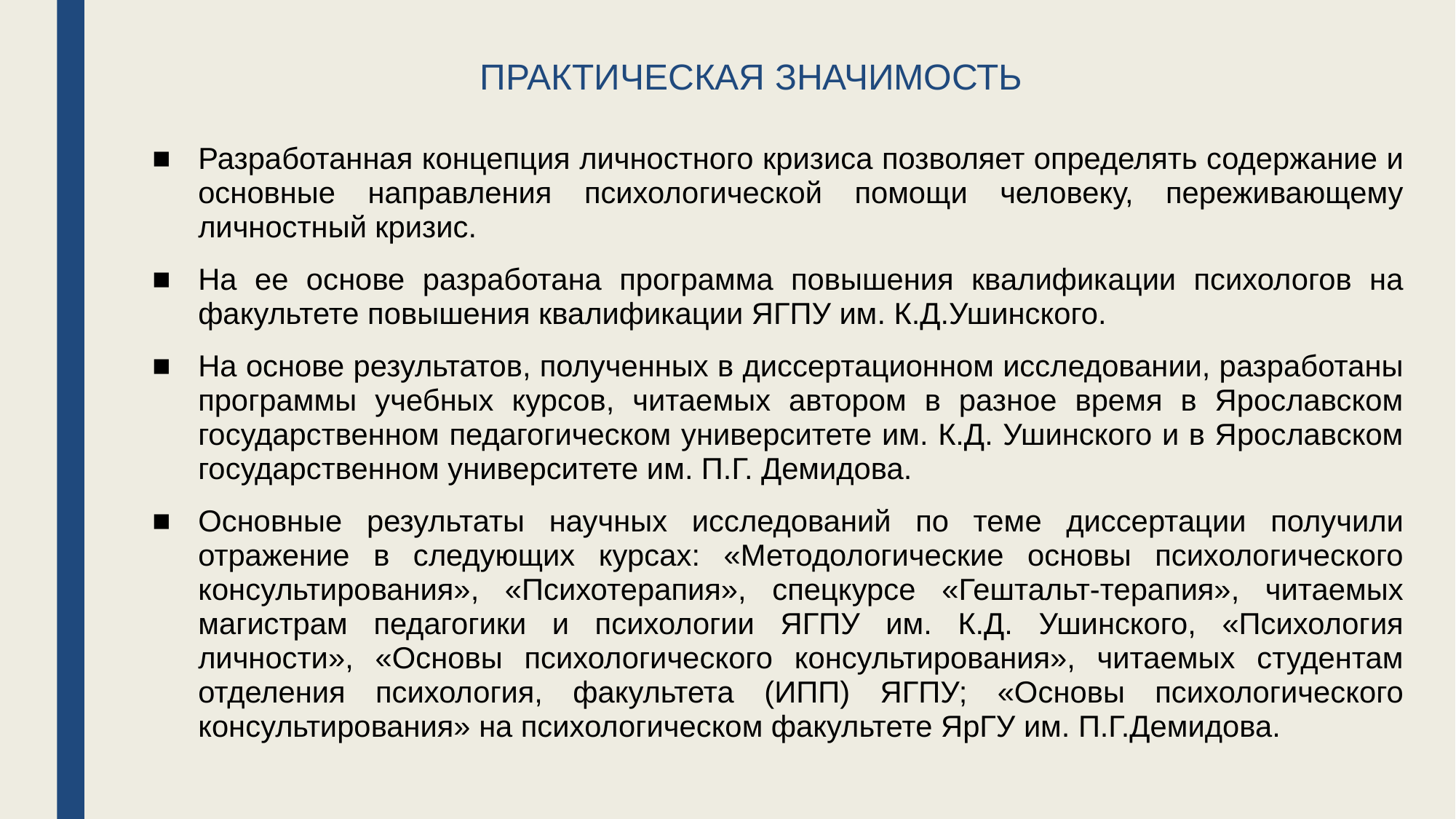

# ПРАКТИЧЕСКАЯ ЗНАЧИМОСТЬ
Разработанная концепция личностного кризиса позволяет определять содержание и основные направления психологической помощи человеку, переживающему личностный кризис.
На ее основе разработана программа повышения квалификации психологов на факультете повышения квалификации ЯГПУ им. К.Д.Ушинского.
На основе результатов, полученных в диссертационном исследовании, разработаны программы учебных курсов, читаемых автором в разное время в Ярославском государственном педагогическом университете им. К.Д. Ушинского и в Ярославском государственном университете им. П.Г. Демидова.
Основные результаты научных исследований по теме диссертации получили отражение в следующих курсах: «Методологические основы психологического консультирования», «Психотерапия», спецкурсе «Гештальт-терапия», читаемых магистрам педагогики и психологии ЯГПУ им. К.Д. Ушинского, «Психология личности», «Основы психологического консультирования», читаемых студентам отделения психология, факультета (ИПП) ЯГПУ; «Основы психологического консультирования» на психологическом факультете ЯрГУ им. П.Г.Демидова.